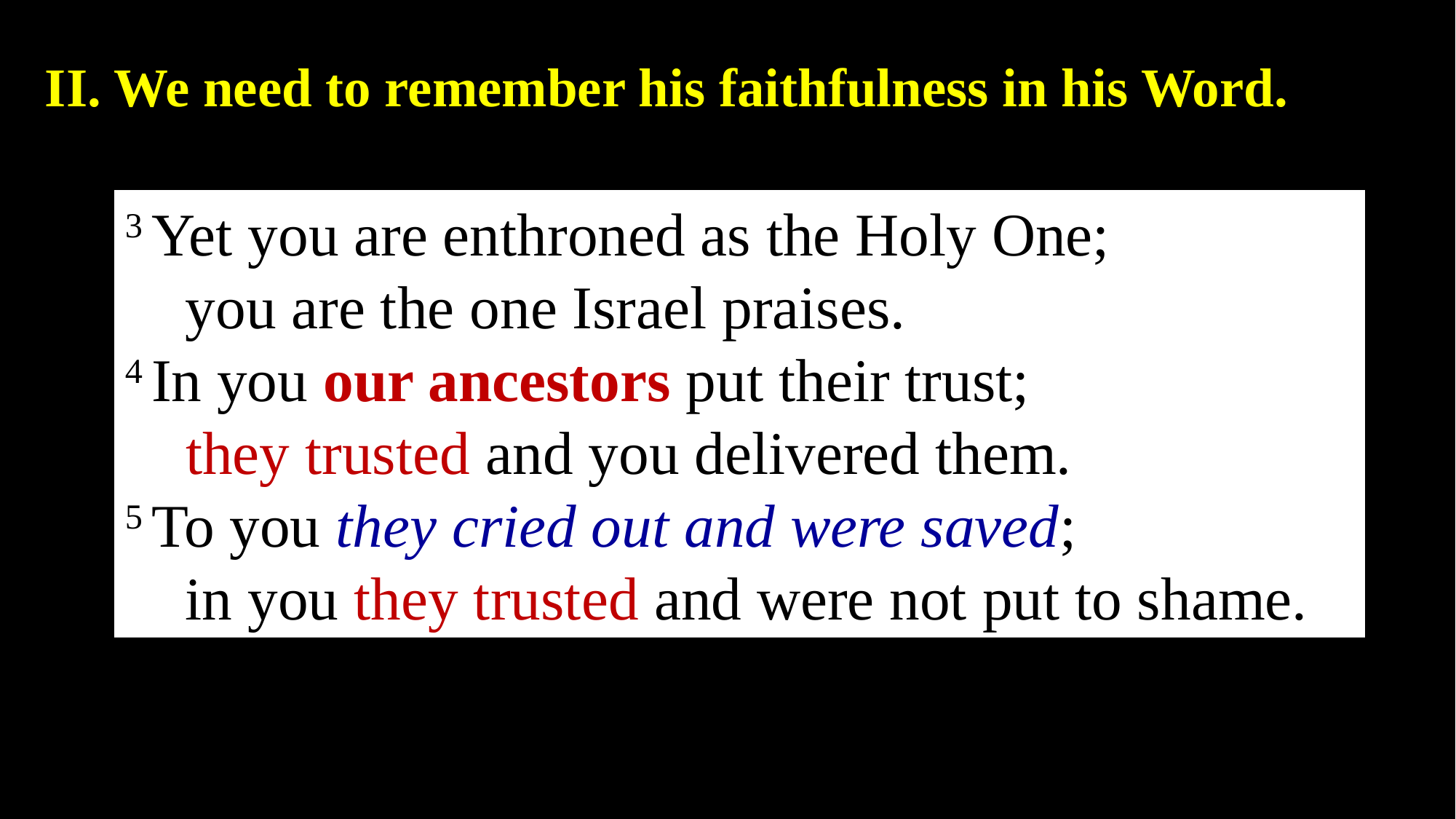

II. We need to remember his faithfulness in his Word.
3 Yet you are enthroned as the Holy One;
    you are the one Israel praises.
4 In you our ancestors put their trust;
    they trusted and you delivered them.
5 To you they cried out and were saved;
    in you they trusted and were not put to shame.